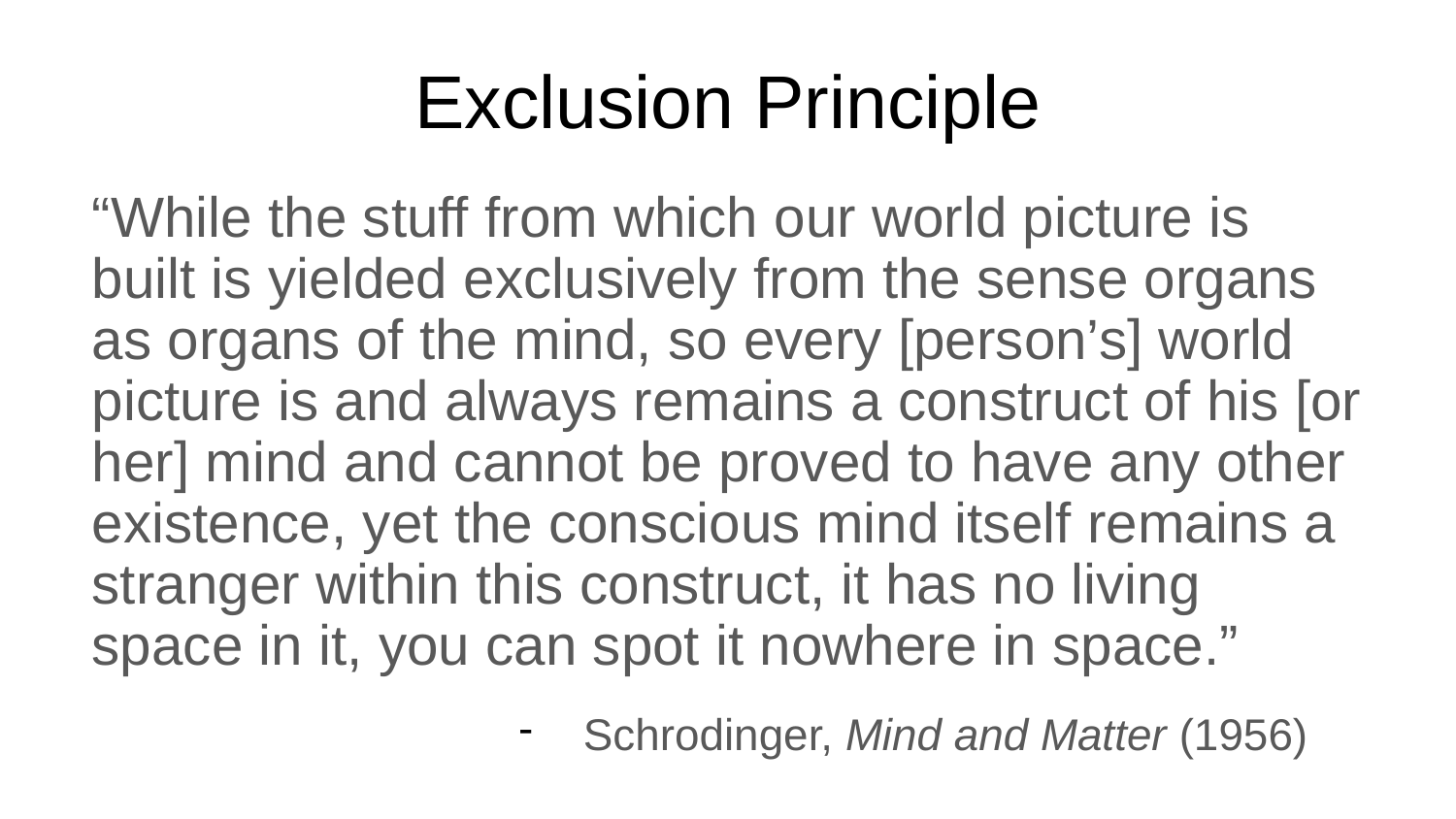

# Exclusion Principle
“While the stuff from which our world picture is built is yielded exclusively from the sense organs as organs of the mind, so every [person’s] world picture is and always remains a construct of his [or her] mind and cannot be proved to have any other existence, yet the conscious mind itself remains a stranger within this construct, it has no living space in it, you can spot it nowhere in space.”
Schrodinger, Mind and Matter (1956)